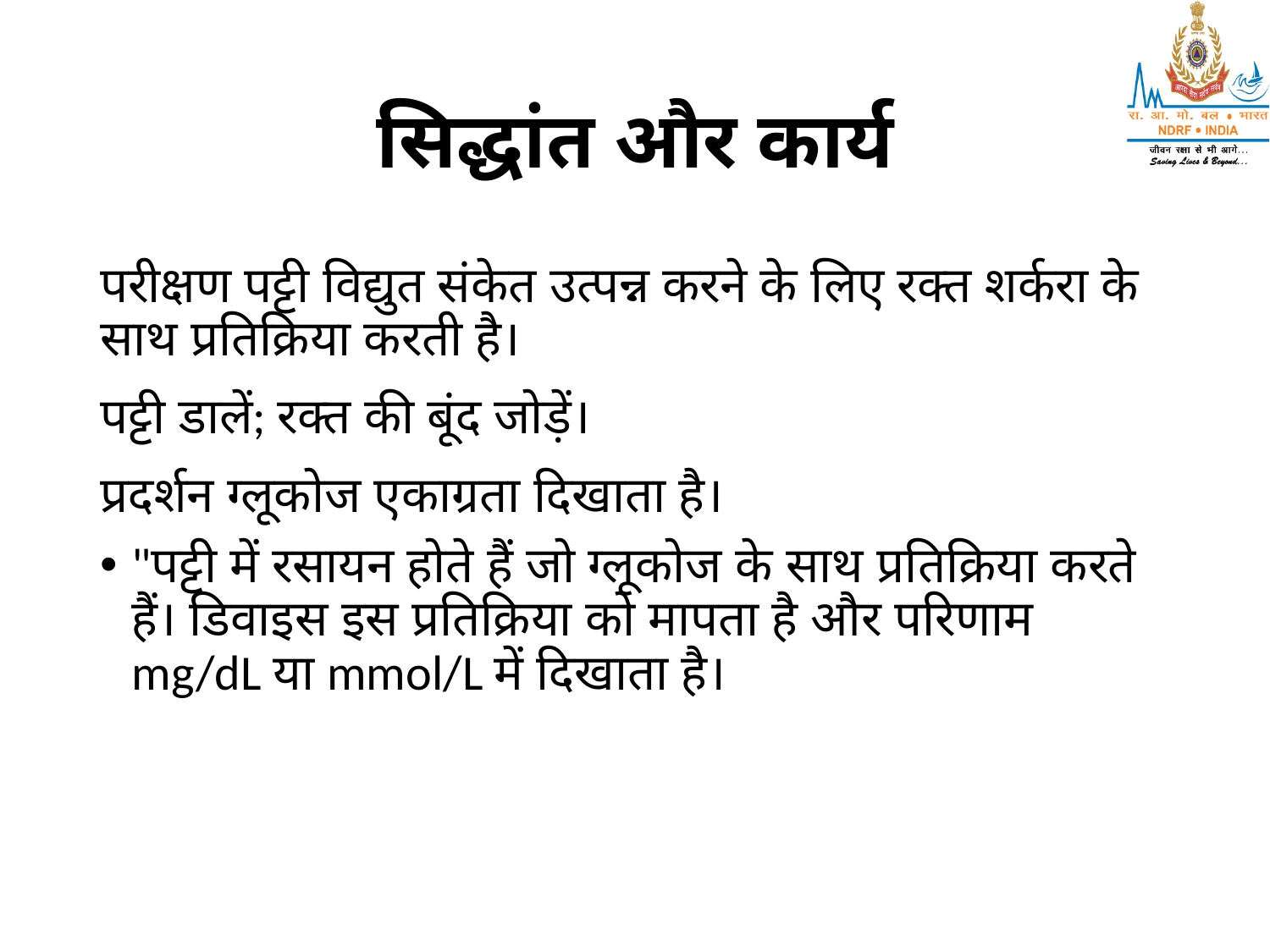

# सिद्धांत और कार्य
परीक्षण पट्टी विद्युत संकेत उत्पन्न करने के लिए रक्त शर्करा के साथ प्रतिक्रिया करती है।
पट्टी डालें; रक्त की बूंद जोड़ें।
प्रदर्शन ग्लूकोज एकाग्रता दिखाता है।
"पट्टी में रसायन होते हैं जो ग्लूकोज के साथ प्रतिक्रिया करते हैं। डिवाइस इस प्रतिक्रिया को मापता है और परिणाम mg/dL या mmol/L में दिखाता है।